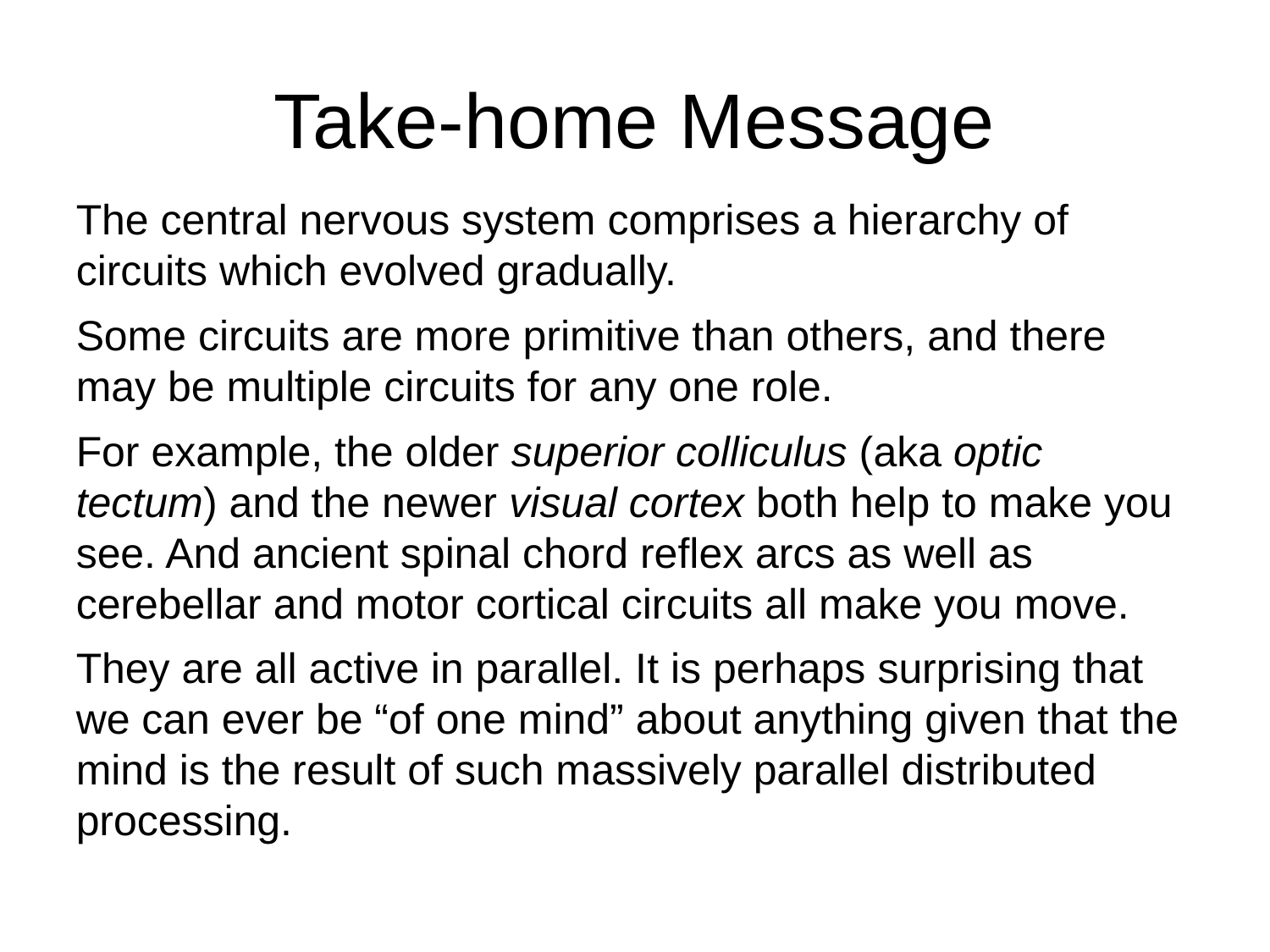

# Take-home Message
The central nervous system comprises a hierarchy of circuits which evolved gradually.
Some circuits are more primitive than others, and there may be multiple circuits for any one role.
For example, the older superior colliculus (aka optic tectum) and the newer visual cortex both help to make you see. And ancient spinal chord reflex arcs as well as cerebellar and motor cortical circuits all make you move.
They are all active in parallel. It is perhaps surprising that we can ever be “of one mind” about anything given that the mind is the result of such massively parallel distributed processing.